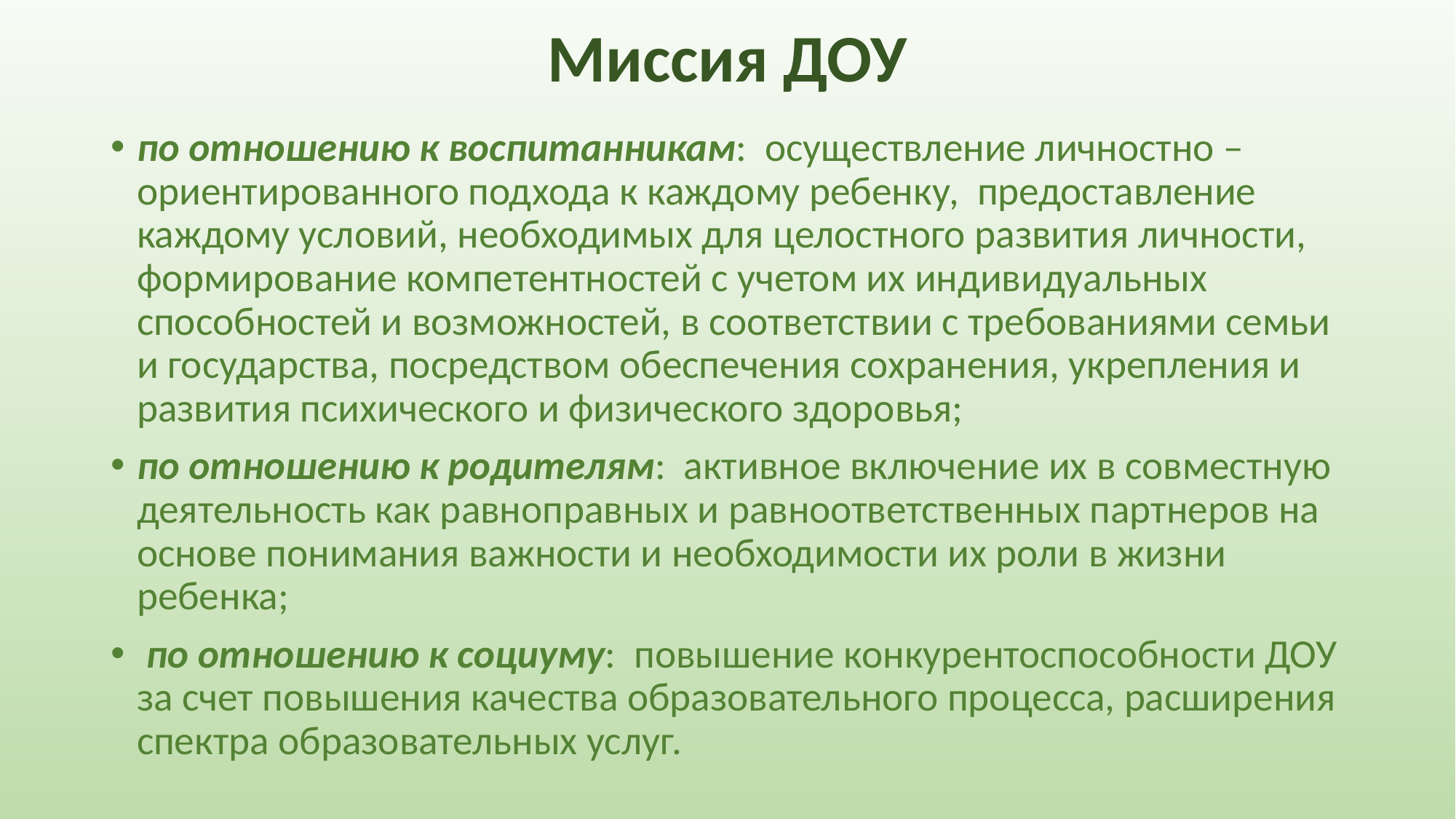

# Миссия ДОУ
по отношению к воспитанникам:  осуществление личностно – ориентированного подхода к каждому ребенку,  предоставление каждому условий, необходимых для целостного развития личности, формирование компетентностей с учетом их индивидуальных способностей и возможностей, в соответствии с требованиями семьи и государства, посредством обеспечения сохранения, укрепления и развития психического и физического здоровья;
по отношению к родителям:  активное включение их в совместную деятельность как равноправных и равноответственных партнеров на основе понимания важности и необходимости их роли в жизни ребенка;
 по отношению к социуму:  повышение конкурентоспособности ДОУ за счет повышения качества образовательного процесса, расширения спектра образовательных услуг.